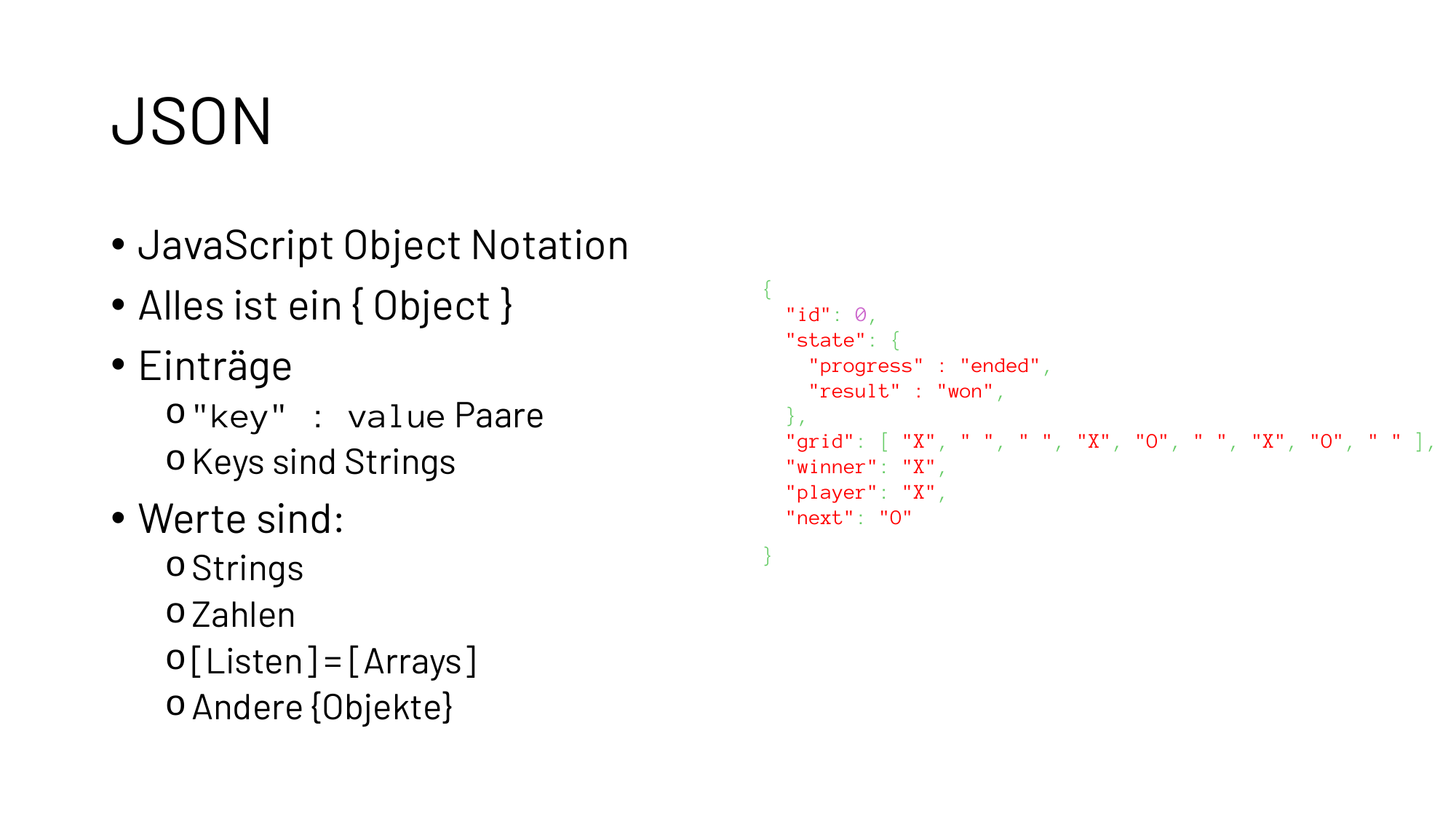

# JSON
JavaScript Object Notation
Alles ist ein { Object }
Einträge
"key" : value Paare
Keys sind Strings
Werte sind:
Strings
Zahlen
[Listen] = [Arrays]
Andere {Objekte}
{
  "id": 0,
  "state": {
    "progress" : "ended",
    "result" : "won",
  },
  "grid": [ "X", " ", " ", "X", "O", " ", "X", "O", " " ],
  "winner": "X",
  "player": "X",
  "next": "O"
}